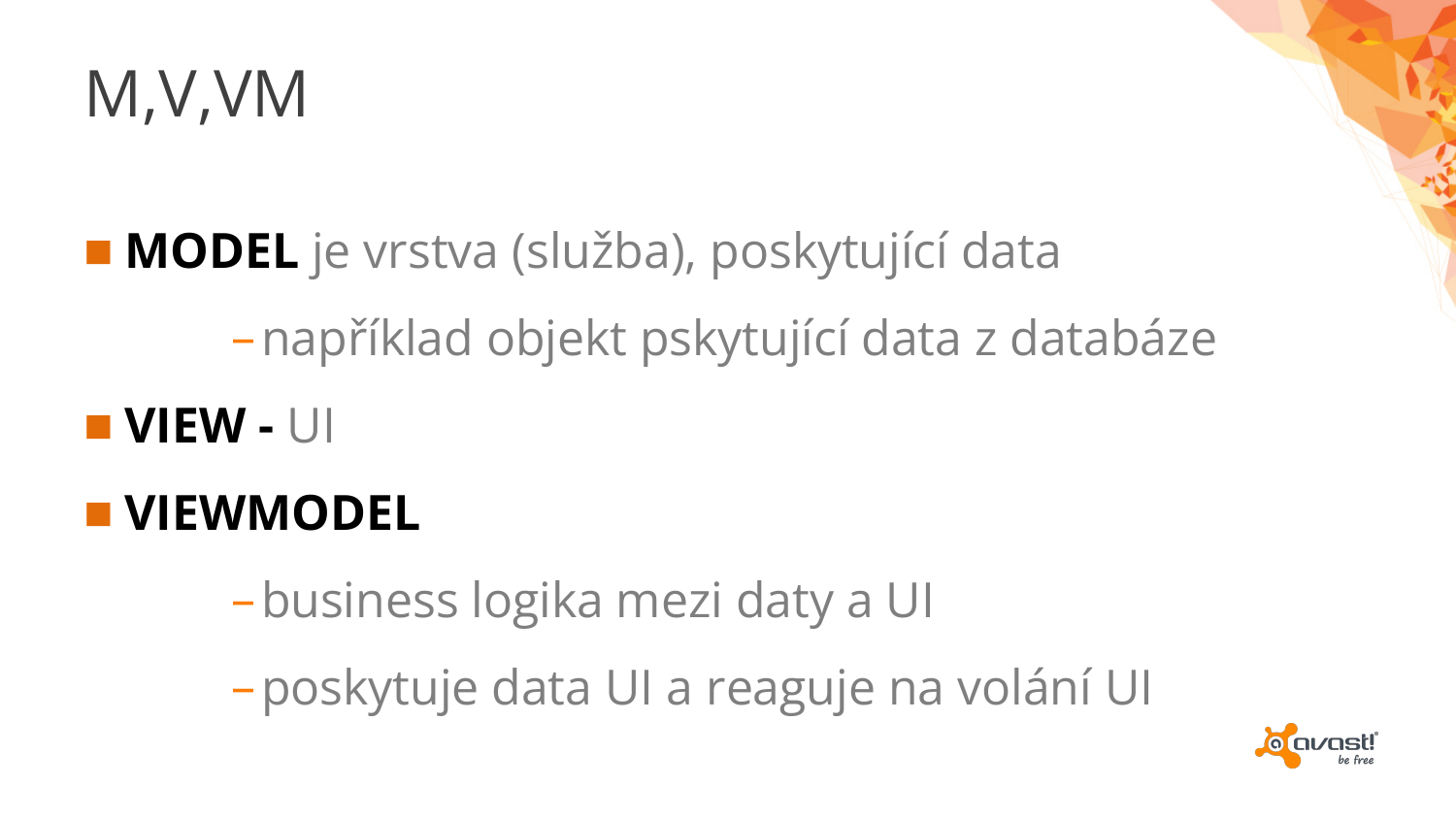

# M,V,VM
MODEL je vrstva (služba), poskytující data
například objekt pskytující data z databáze
VIEW - UI
VIEWMODEL
business logika mezi daty a UI
poskytuje data UI a reaguje na volání UI